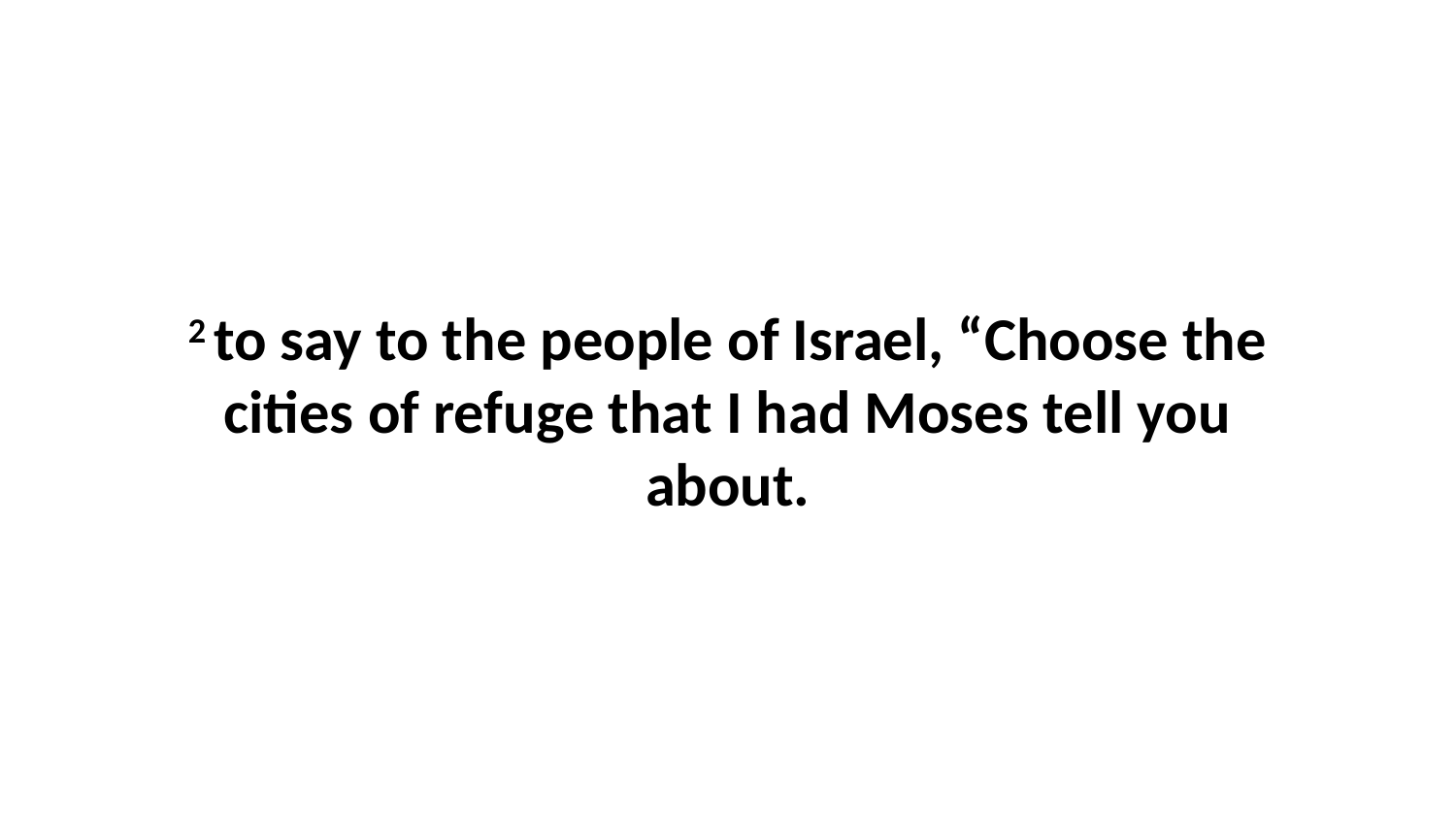

2 to say to the people of Israel, “Choose the cities of refuge that I had Moses tell you about.